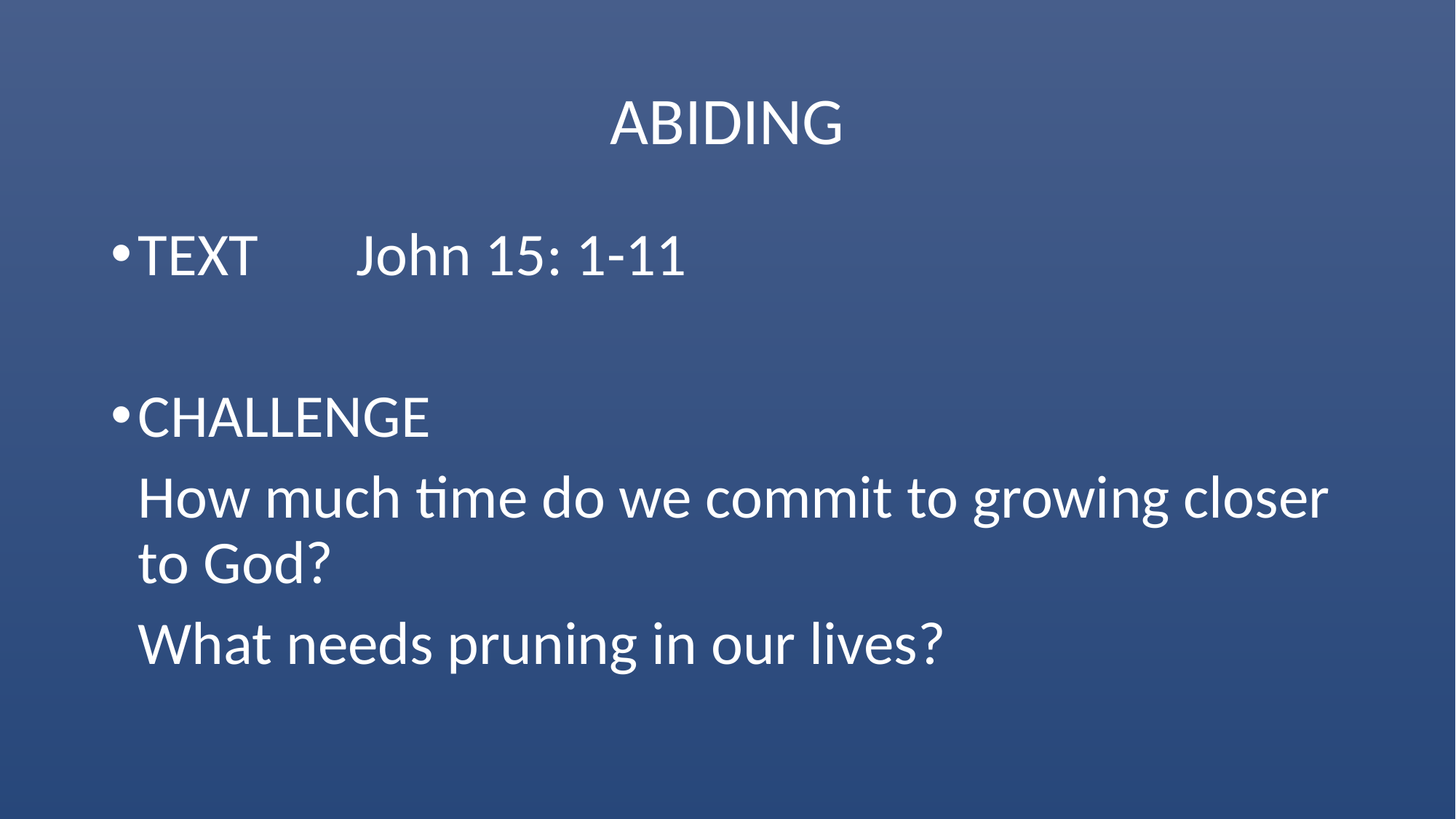

# ABIDING
TEXT	John 15: 1-11

CHALLENGE
	How much time do we commit to growing closer to God?
	What needs pruning in our lives?